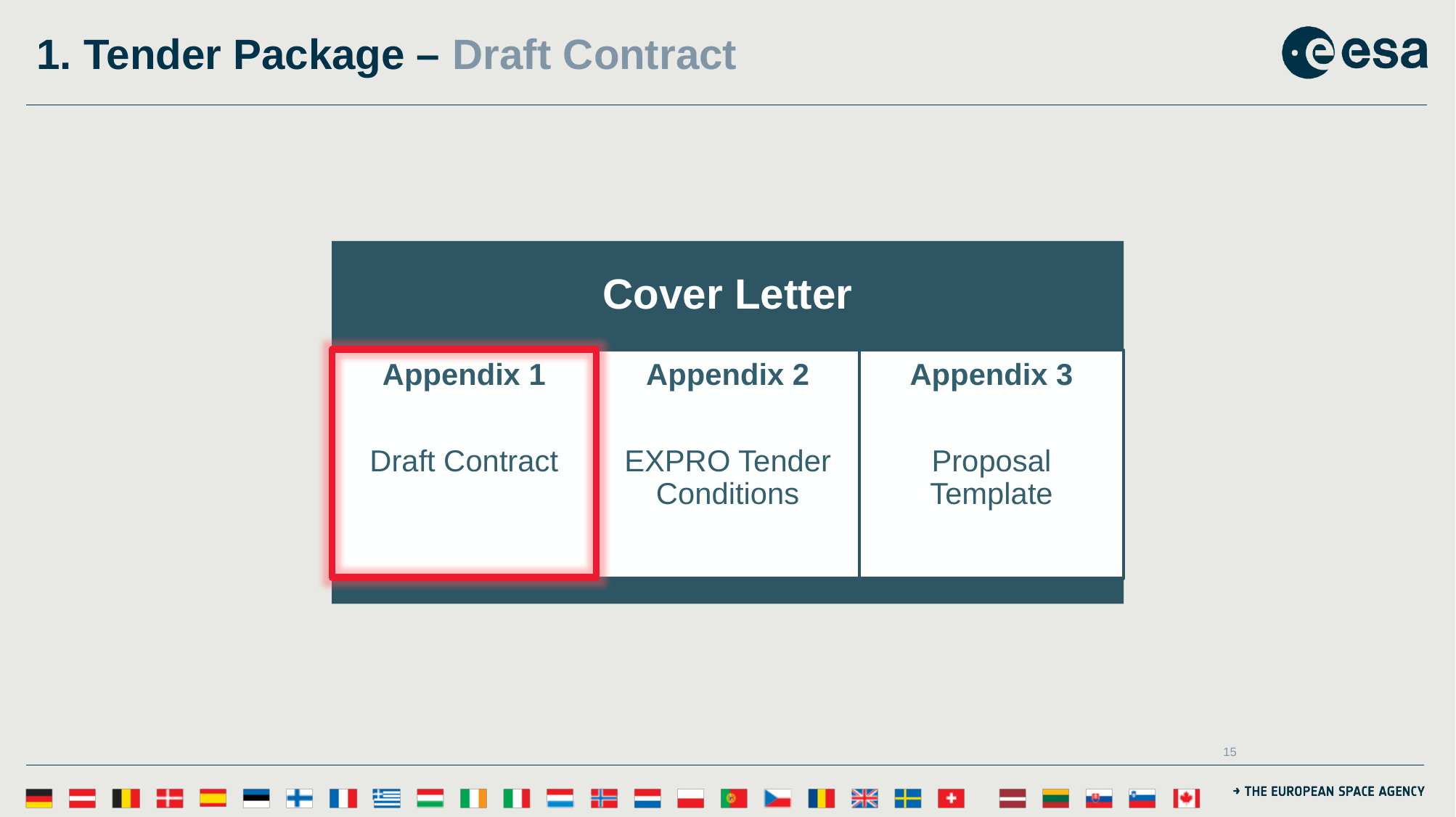

# 1. Tender Package – Draft Contract
Cover Letter
Appendix 1

Draft Contract
Appendix 2

EXPRO Tender Conditions
Appendix 3

Proposal Template